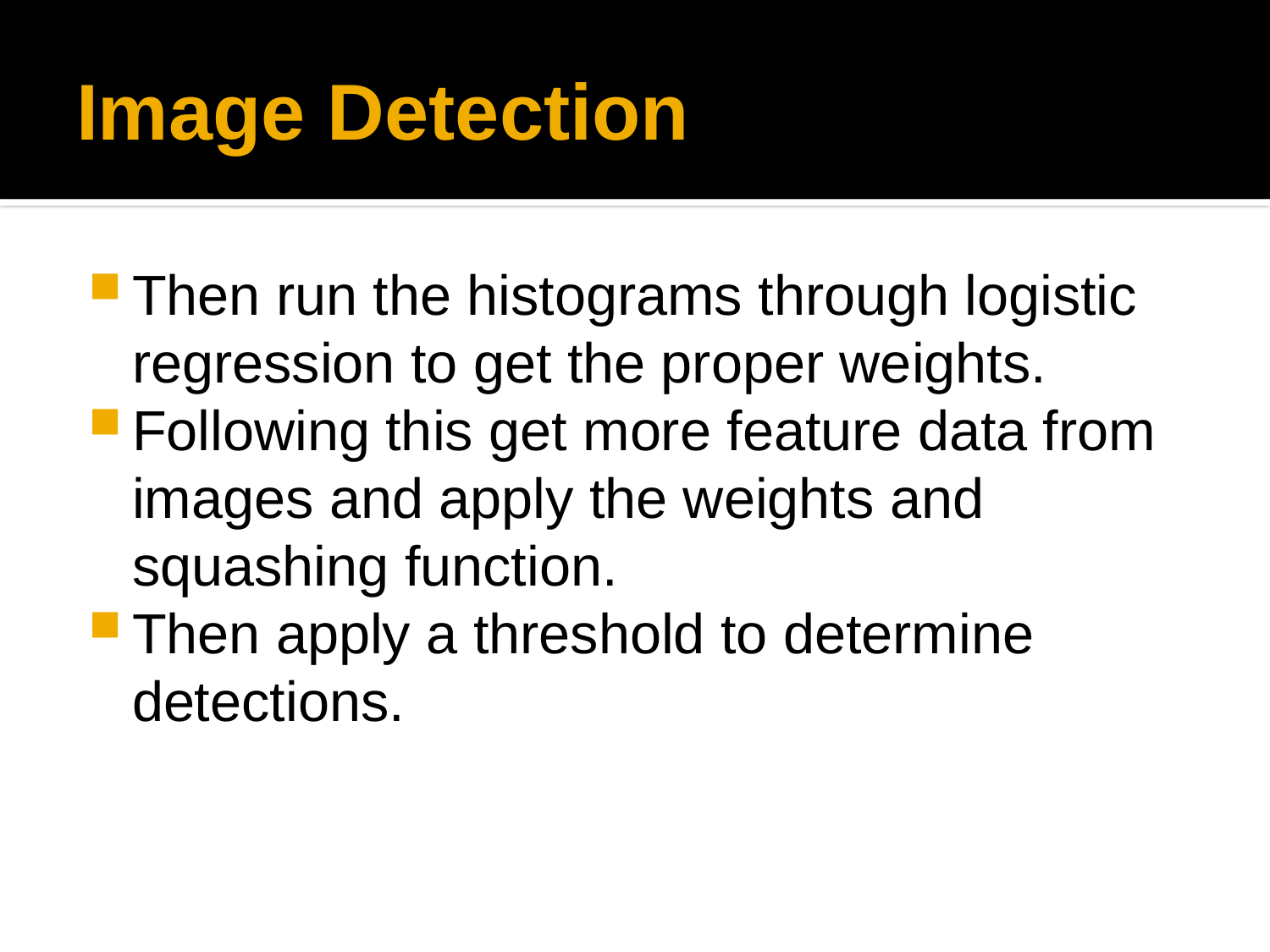

# Image Detection
Then run the histograms through logistic regression to get the proper weights.
Following this get more feature data from images and apply the weights and squashing function.
Then apply a threshold to determine detections.